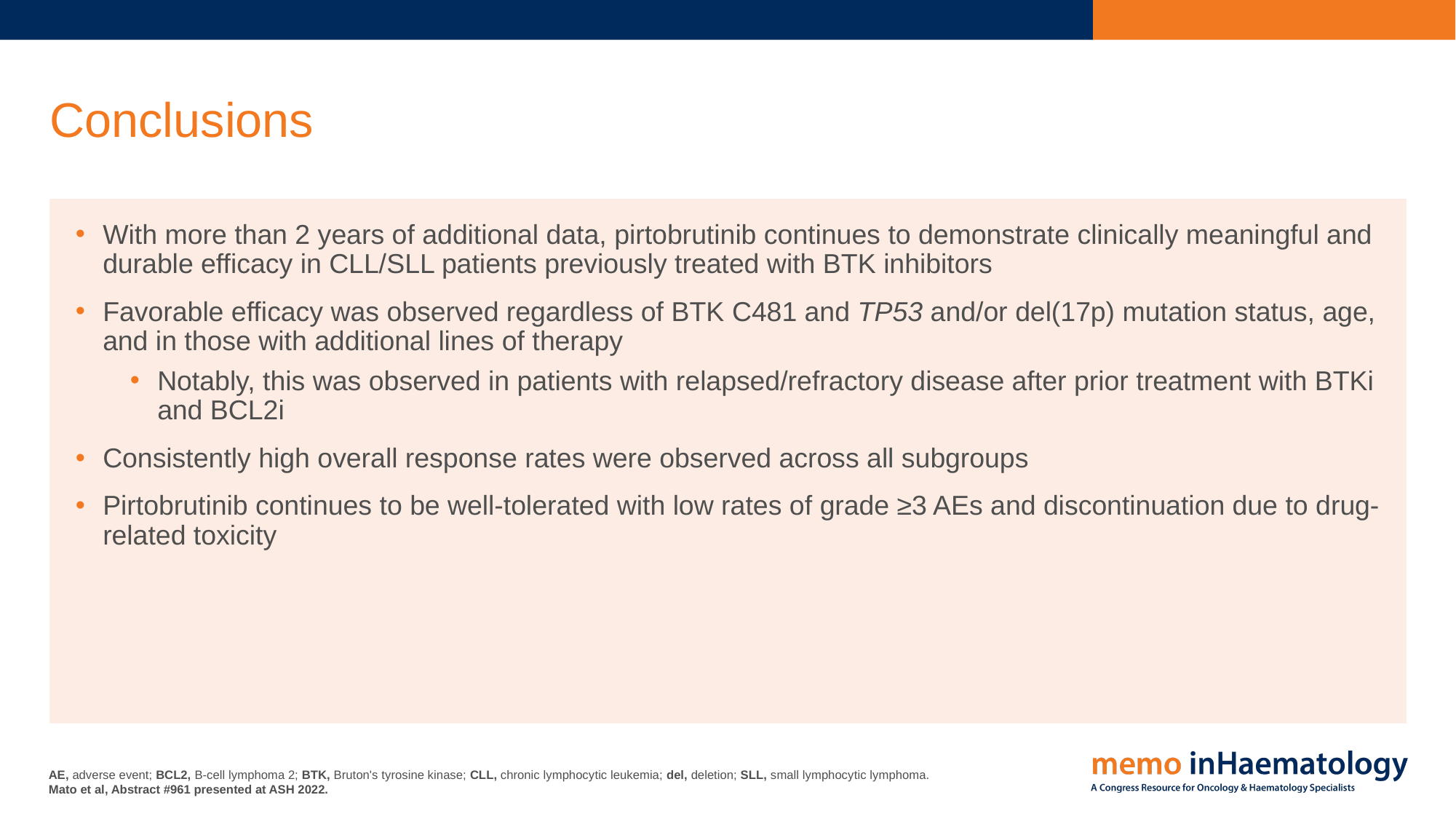

# Conclusions
With more than 2 years of additional data, pirtobrutinib continues to demonstrate clinically meaningful and durable efficacy in CLL/SLL patients previously treated with BTK inhibitors
Favorable efficacy was observed regardless of BTK C481 and TP53 and/or del(17p) mutation status, age, and in those with additional lines of therapy
Notably, this was observed in patients with relapsed/refractory disease after prior treatment with BTKi and BCL2i
Consistently high overall response rates were observed across all subgroups
Pirtobrutinib continues to be well-tolerated with low rates of grade ≥3 AEs and discontinuation due to drug-related toxicity

AE, adverse event; BCL2, B-cell lymphoma 2; BTK, Bruton's tyrosine kinase; CLL, chronic lymphocytic leukemia; del, deletion; SLL, small lymphocytic lymphoma.
Mato et al, Abstract #961 presented at ASH 2022.